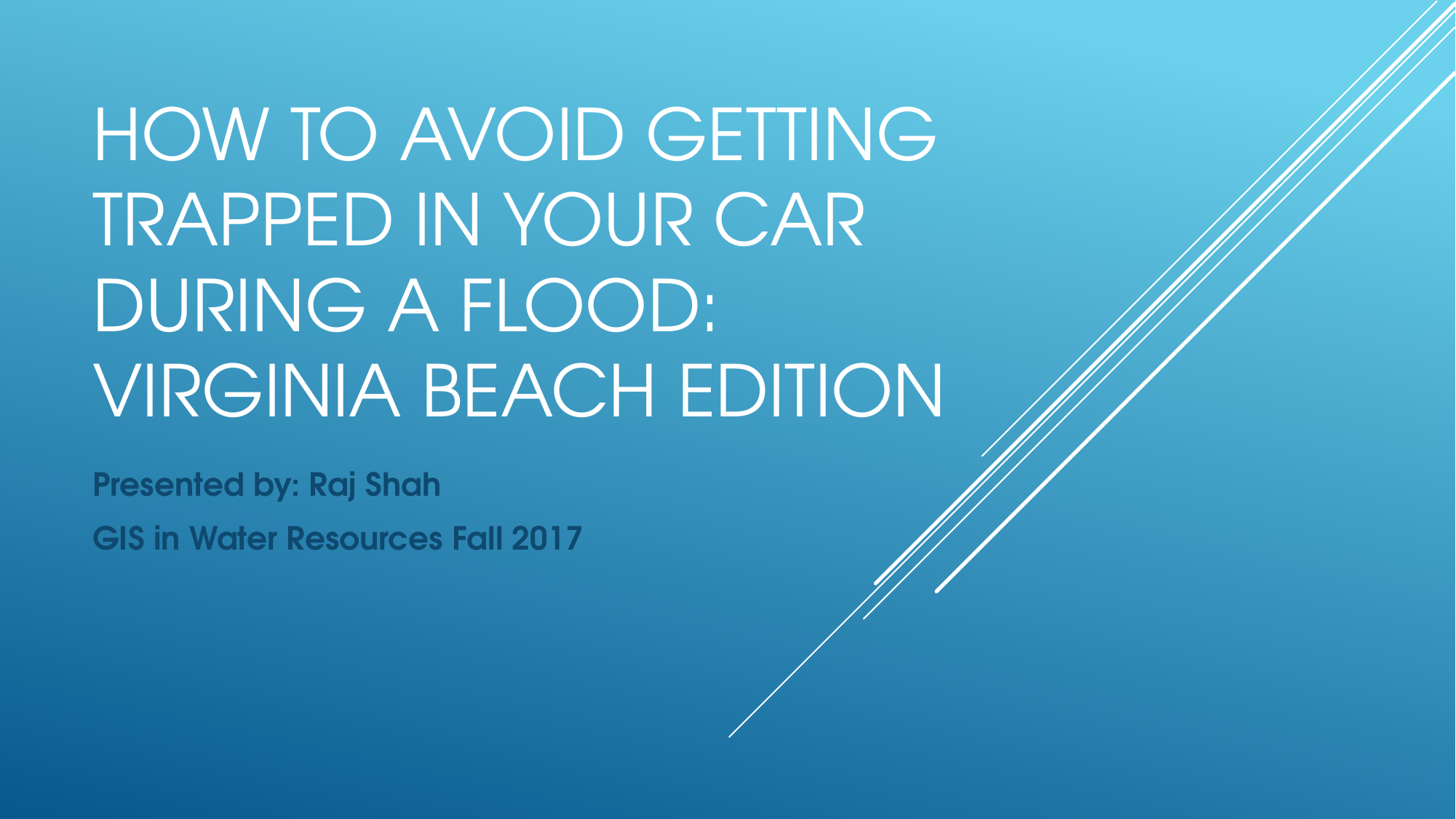

# HOW TO AVOID GETTING TRAPPED IN YOUR CAR DURING A FLOOD: Virginia Beach edition
Presented by: Raj Shah
GIS in Water Resources Fall 2017